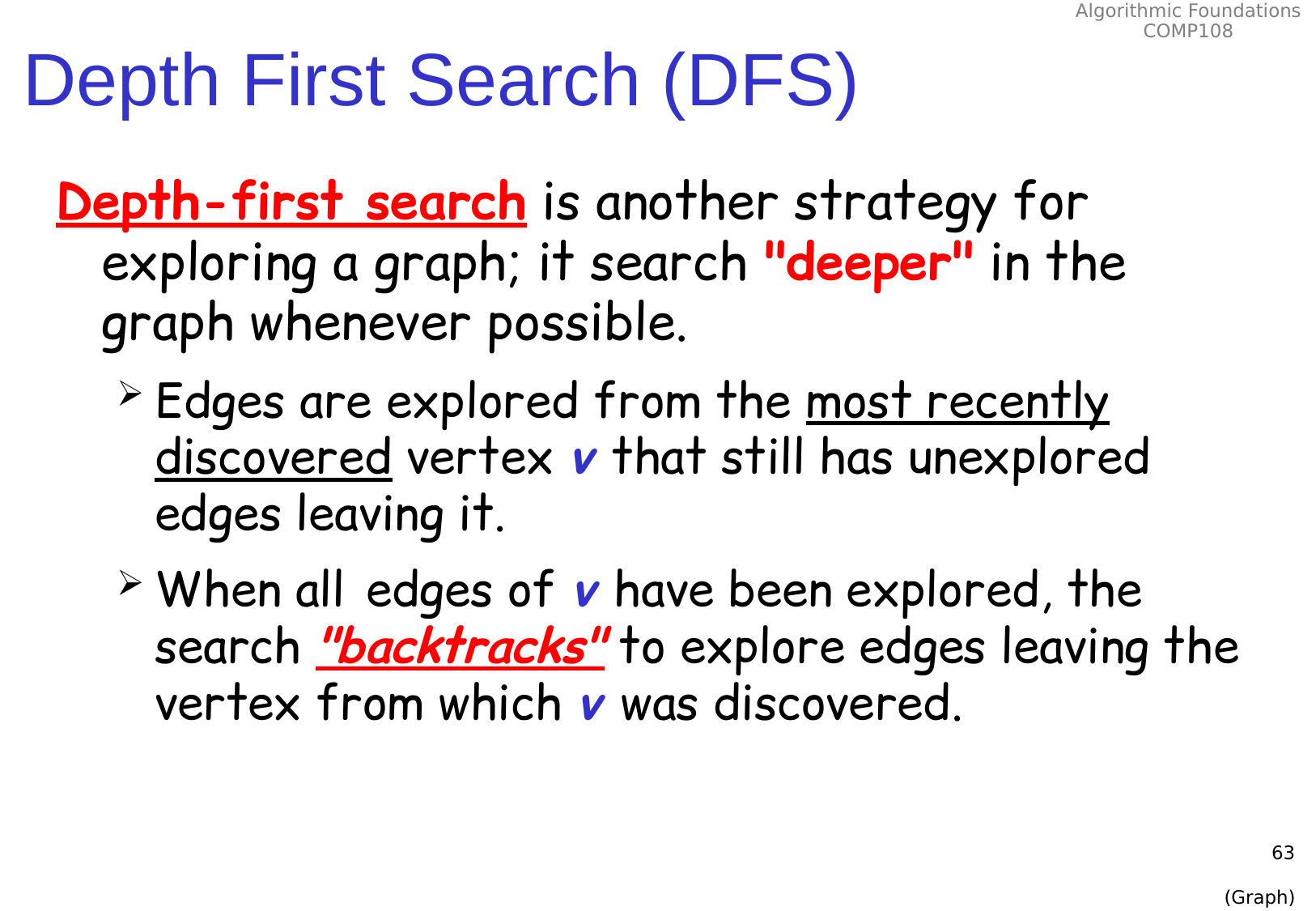

# Depth First Search (DFS)
Depth-first search is another strategy for exploring a graph; it search "deeper" in the graph whenever possible.
Edges are explored from the most recently discovered vertex v that still has unexplored edges leaving it.
When all edges of v have been explored, the search "backtracks" to explore edges leaving the vertex from which v was discovered.
63

(Graph)